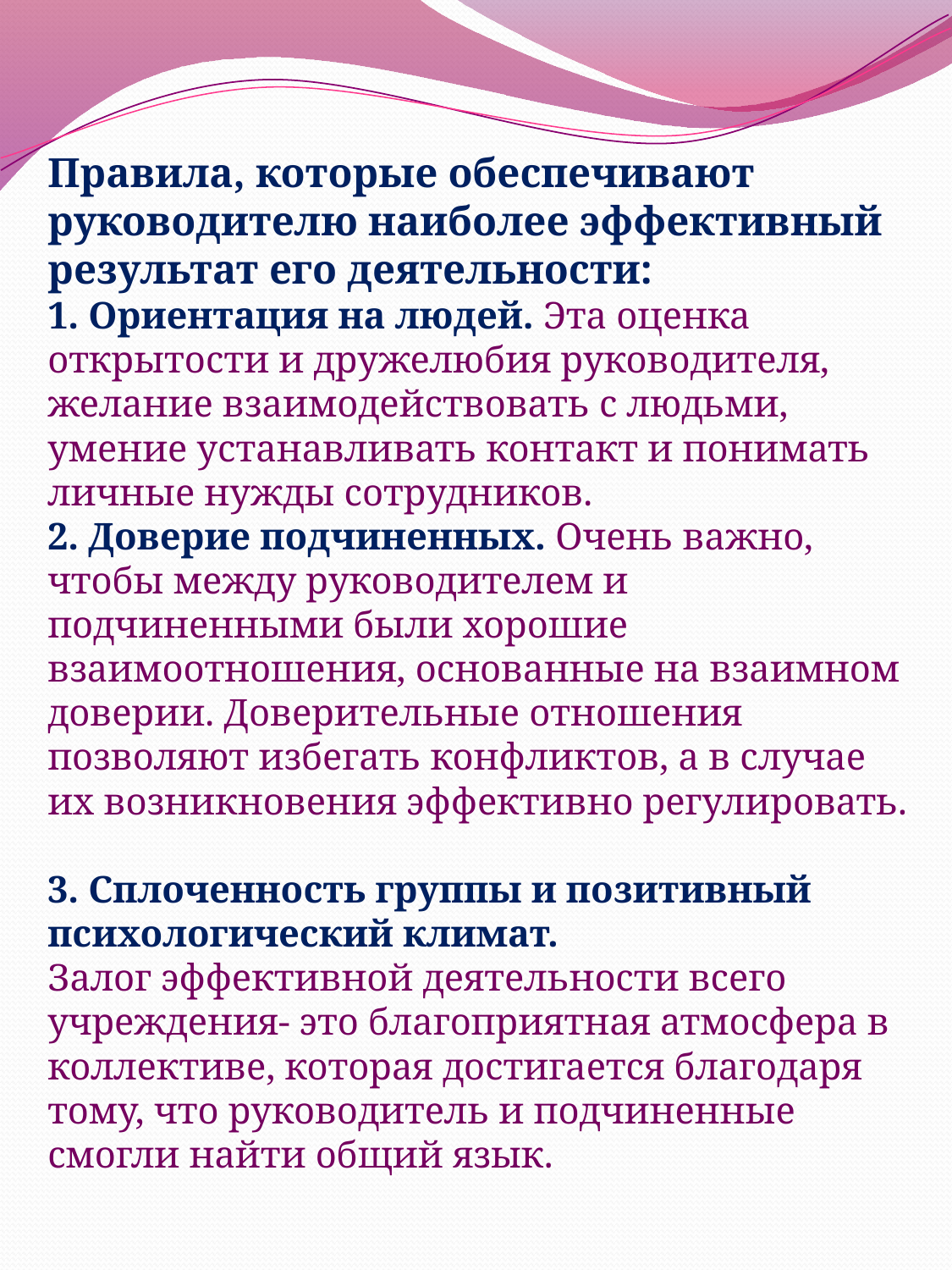

# Правила, которые обеспечивают руководителю наиболее эффективный результат его деятельности: 1. Ориентация на людей. Эта оценка открытости и дружелюбия руководителя, желание взаимодействовать с людьми, умение устанавливать контакт и понимать личные нужды сотрудников. 2. Доверие подчиненных. Очень важно, чтобы между руководителем и подчиненными были хорошие взаимоотношения, основанные на взаимном доверии. Доверительные отношения позволяют избегать конфликтов, а в случае их возникновения эффективно регулировать. 3. Сплоченность группы и позитивный психологический климат. Залог эффективной деятельности всего учреждения- это благоприятная атмосфера в коллективе, которая достигается благодаря тому, что руководитель и подчиненные смогли найти общий язык.